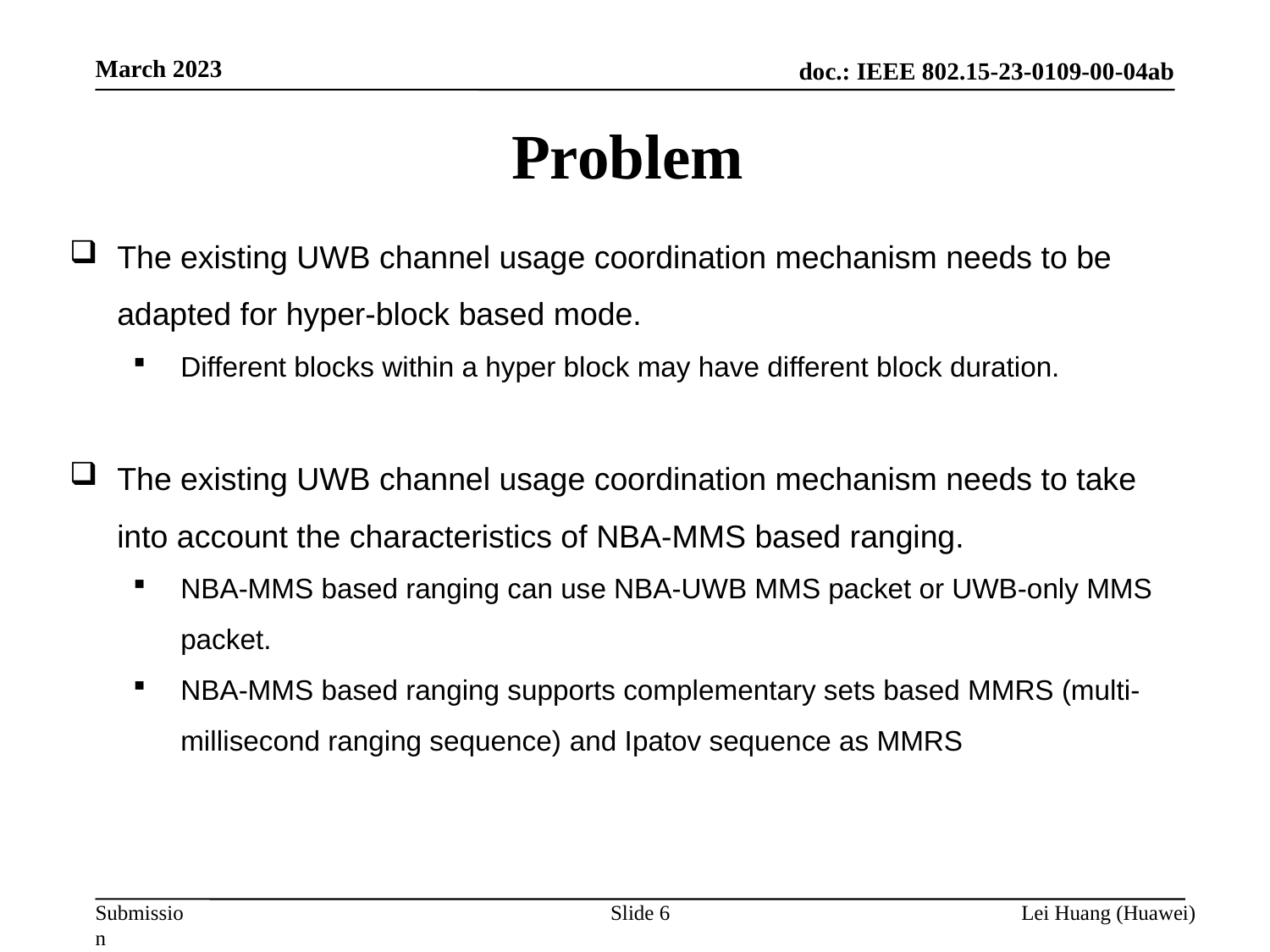

March 2023
Problem
The existing UWB channel usage coordination mechanism needs to be adapted for hyper-block based mode.
Different blocks within a hyper block may have different block duration.

The existing UWB channel usage coordination mechanism needs to take into account the characteristics of NBA-MMS based ranging.
NBA-MMS based ranging can use NBA-UWB MMS packet or UWB-only MMS packet.
NBA-MMS based ranging supports complementary sets based MMRS (multi-millisecond ranging sequence) and Ipatov sequence as MMRS
Slide 6
Lei Huang (Huawei)